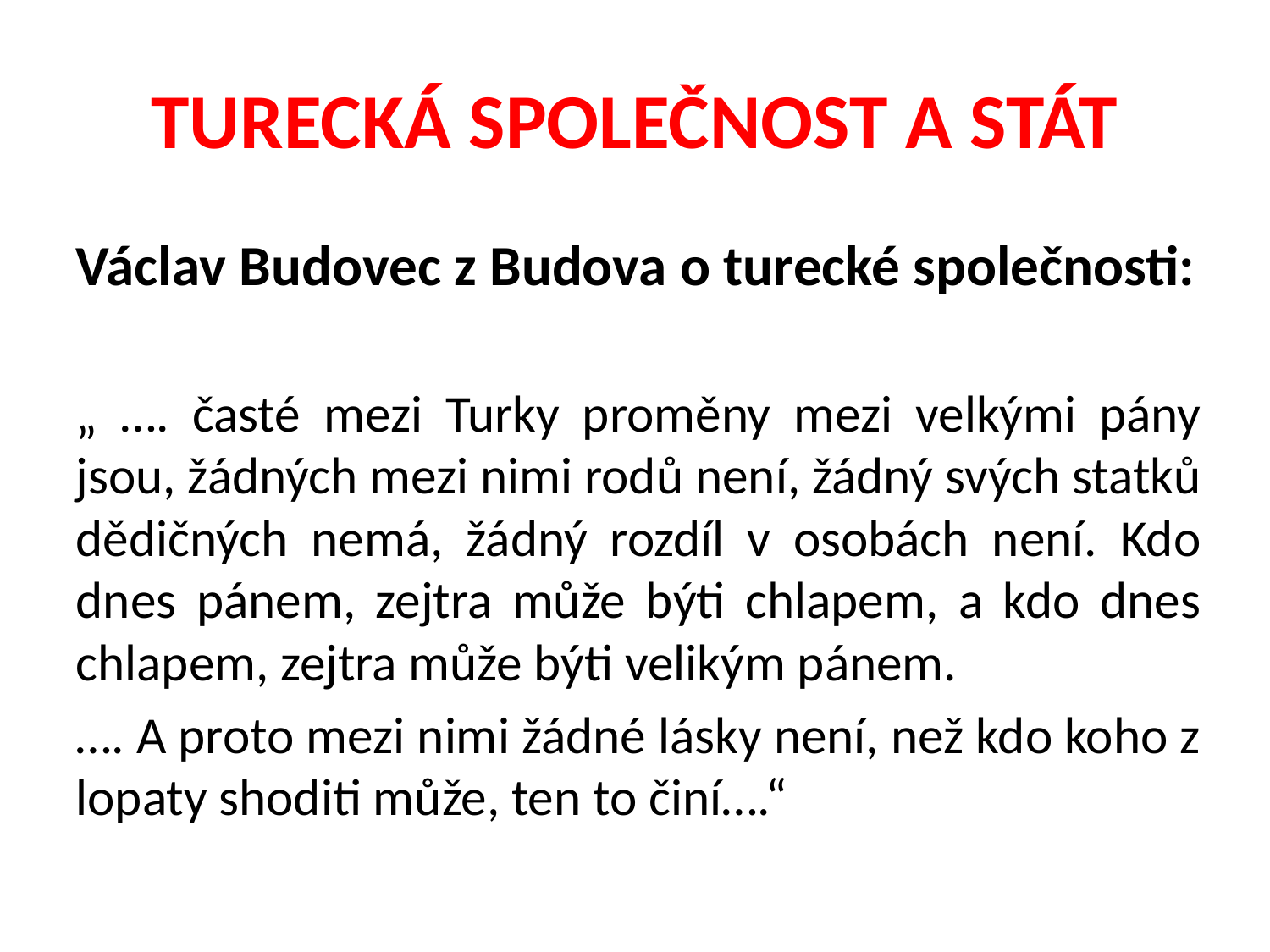

# TURECKÁ SPOLEČNOST A STÁT
Václav Budovec z Budova o turecké společnosti:

„ …. časté mezi Turky proměny mezi velkými pány jsou, žádných mezi nimi rodů není, žádný svých statků dědičných nemá, žádný rozdíl v osobách není. Kdo dnes pánem, zejtra může býti chlapem, a kdo dnes chlapem, zejtra může býti velikým pánem.
…. A proto mezi nimi žádné lásky není, než kdo koho z lopaty shoditi může, ten to činí….“